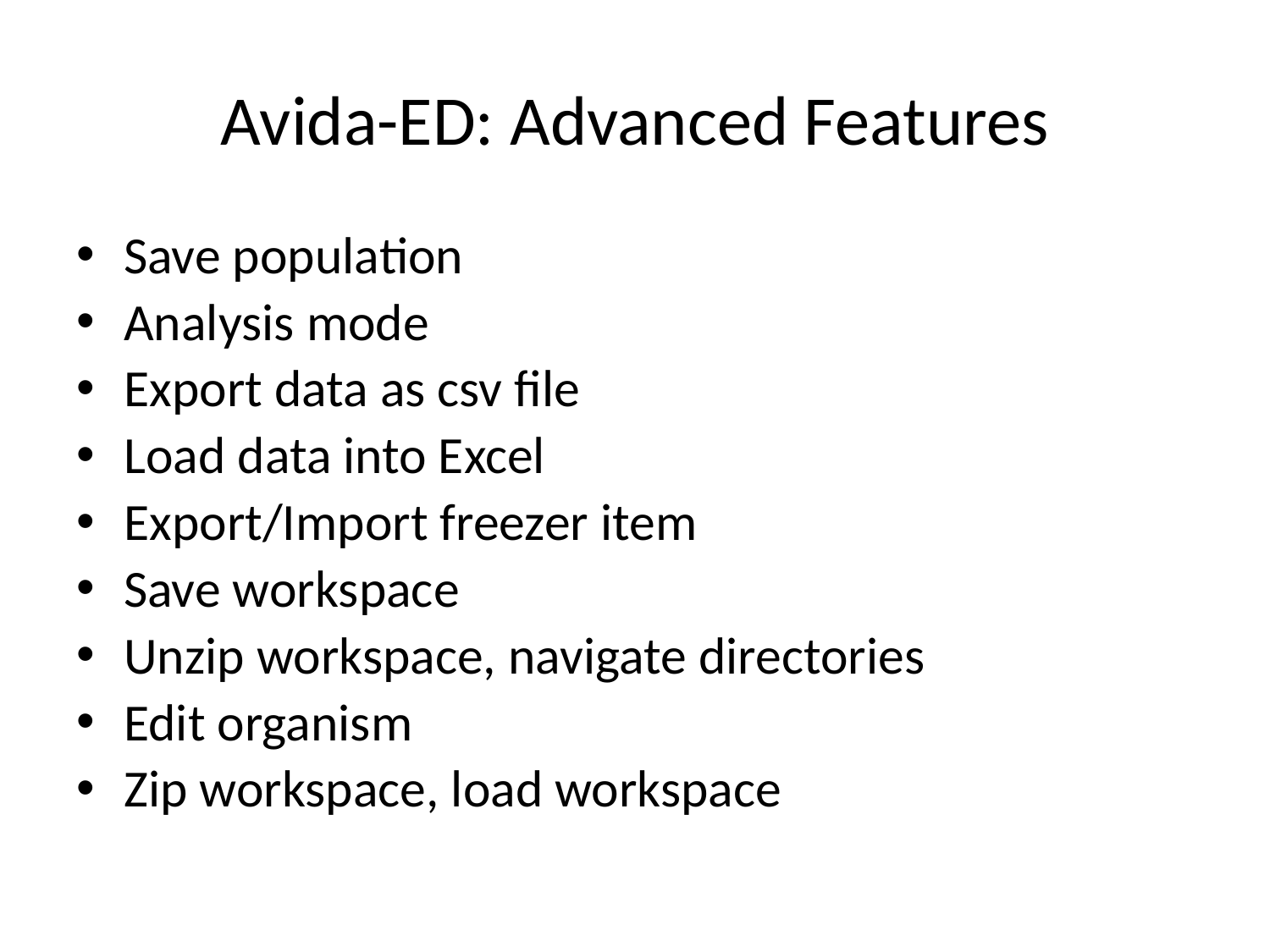

# Avida-ED: Advanced Features
Save population
Analysis mode
Export data as csv file
Load data into Excel
Export/Import freezer item
Save workspace
Unzip workspace, navigate directories
Edit organism
Zip workspace, load workspace